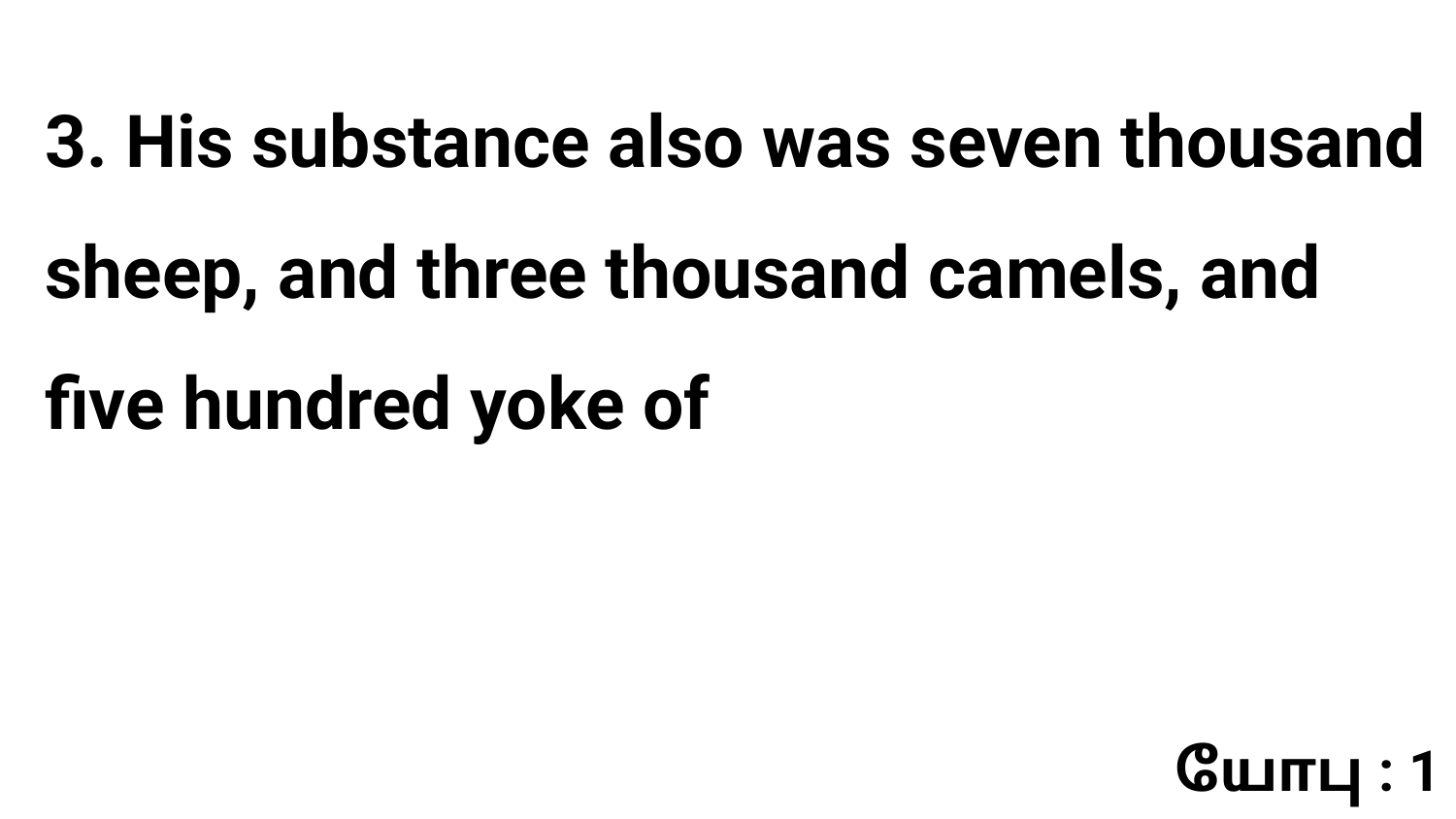

3. His substance also was seven thousand sheep, and three thousand camels, and five hundred yoke of
யோபு : 1